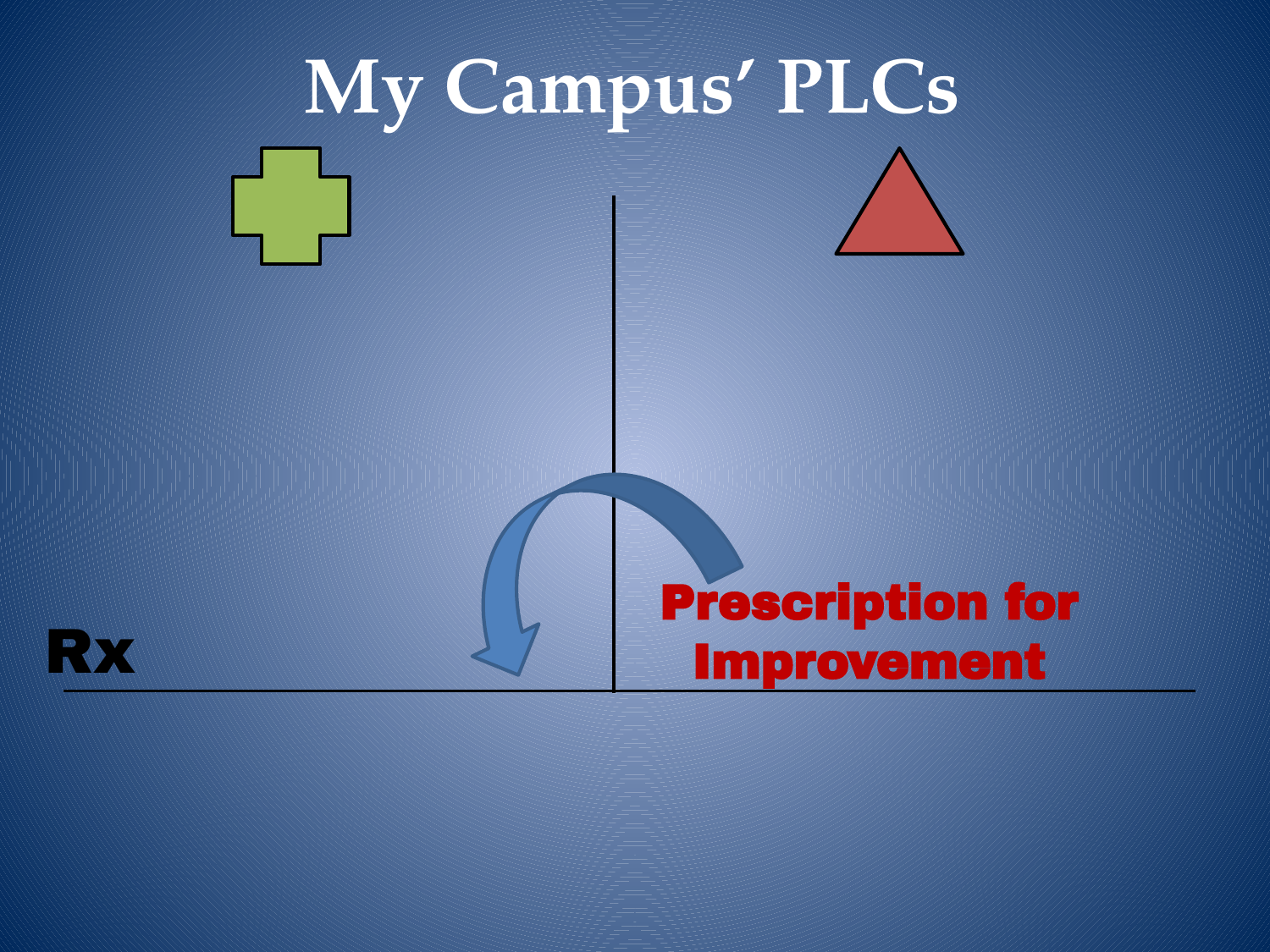

# My Campus’ PLCs

Prescription for Improvement
Rx